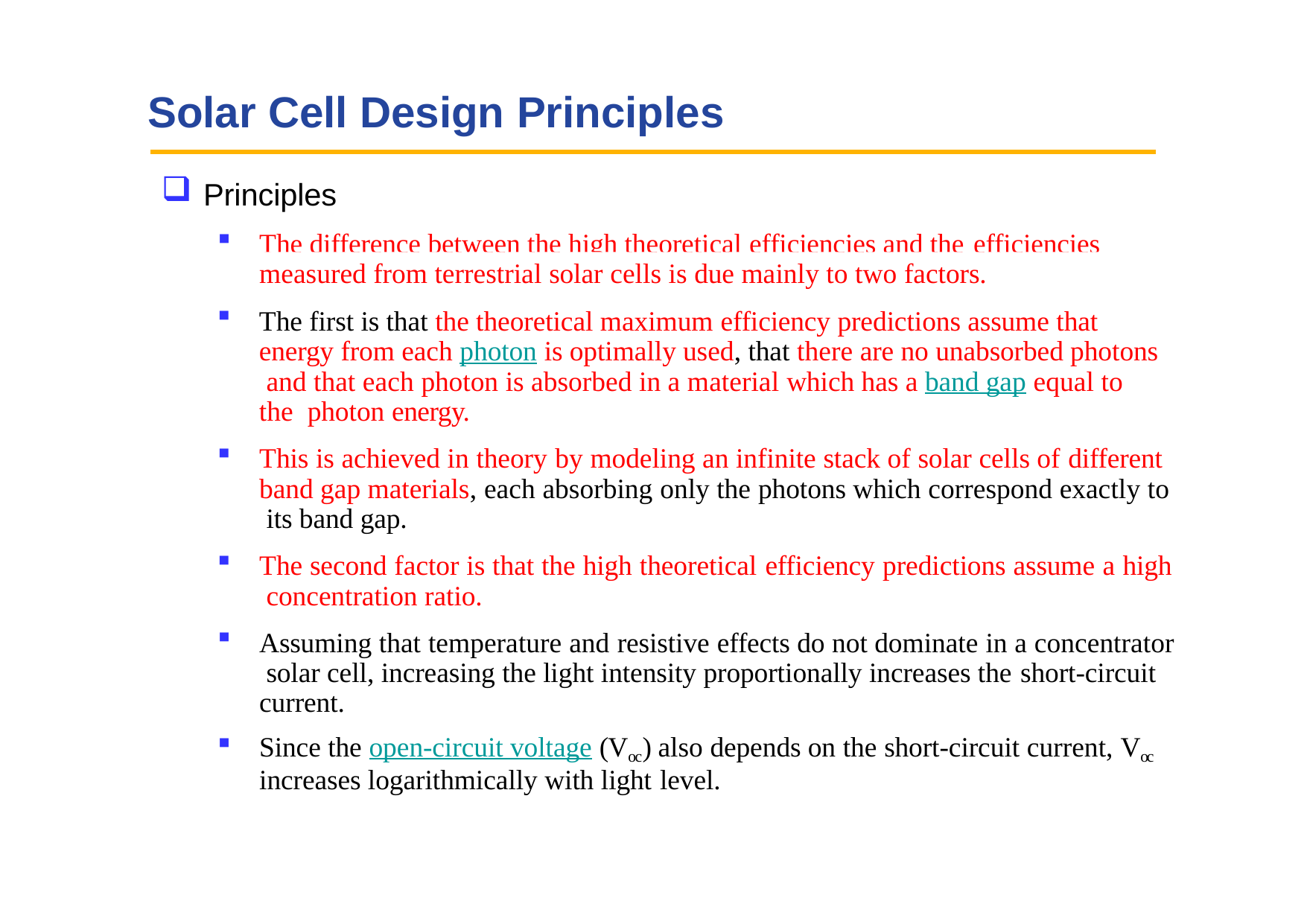

# Solar Cell Design Principles

Principles
The difference between the high theoretical efficiencies and the efficiencies
measured from terrestrial solar cells is due mainly to two factors.
The first is that the theoretical maximum efficiency predictions assume that  energy from each photon is optimally used, that there are no unabsorbed photons  and that each photon is absorbed in a material which has a band gap equal to the  photon energy.
This is achieved in theory by modeling an infinite stack of solar cells of different  band gap materials, each absorbing only the photons which correspond exactly to  its band gap.
The second factor is that the high theoretical efficiency predictions assume a high  concentration ratio.
Assuming that temperature and resistive effects do not dominate in a concentrator  solar cell, increasing the light intensity proportionally increases the short-circuit

current.
Since the open-circuit voltage (Voc) also depends on the short-circuit current, Voc  increases logarithmically with light level.